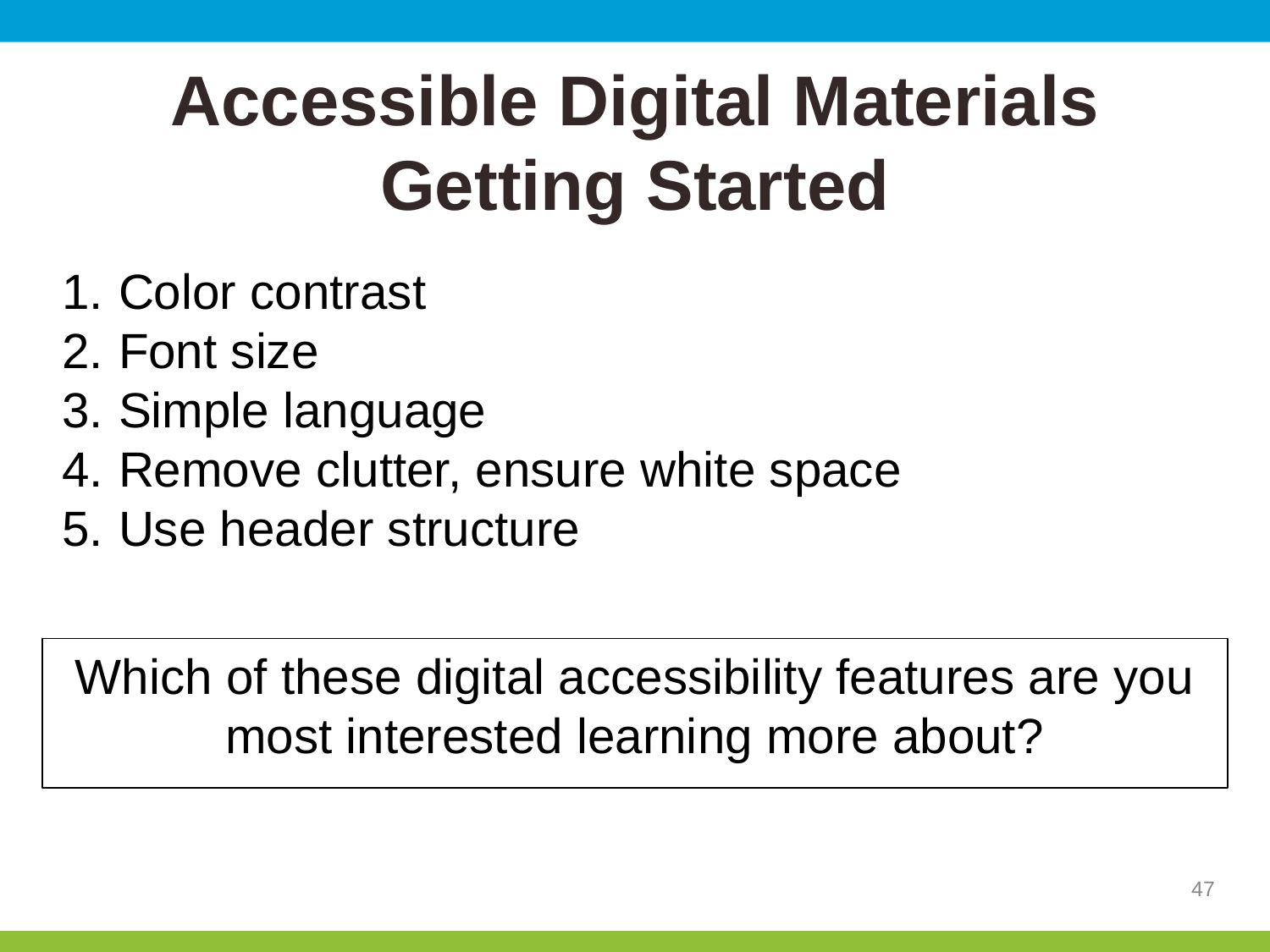

# Accessible Digital Materials
Getting Started
Color contrast
Font size
Simple language
Remove clutter, ensure white space
Use header structure
Which of these digital accessibility features are you most interested learning more about?
47